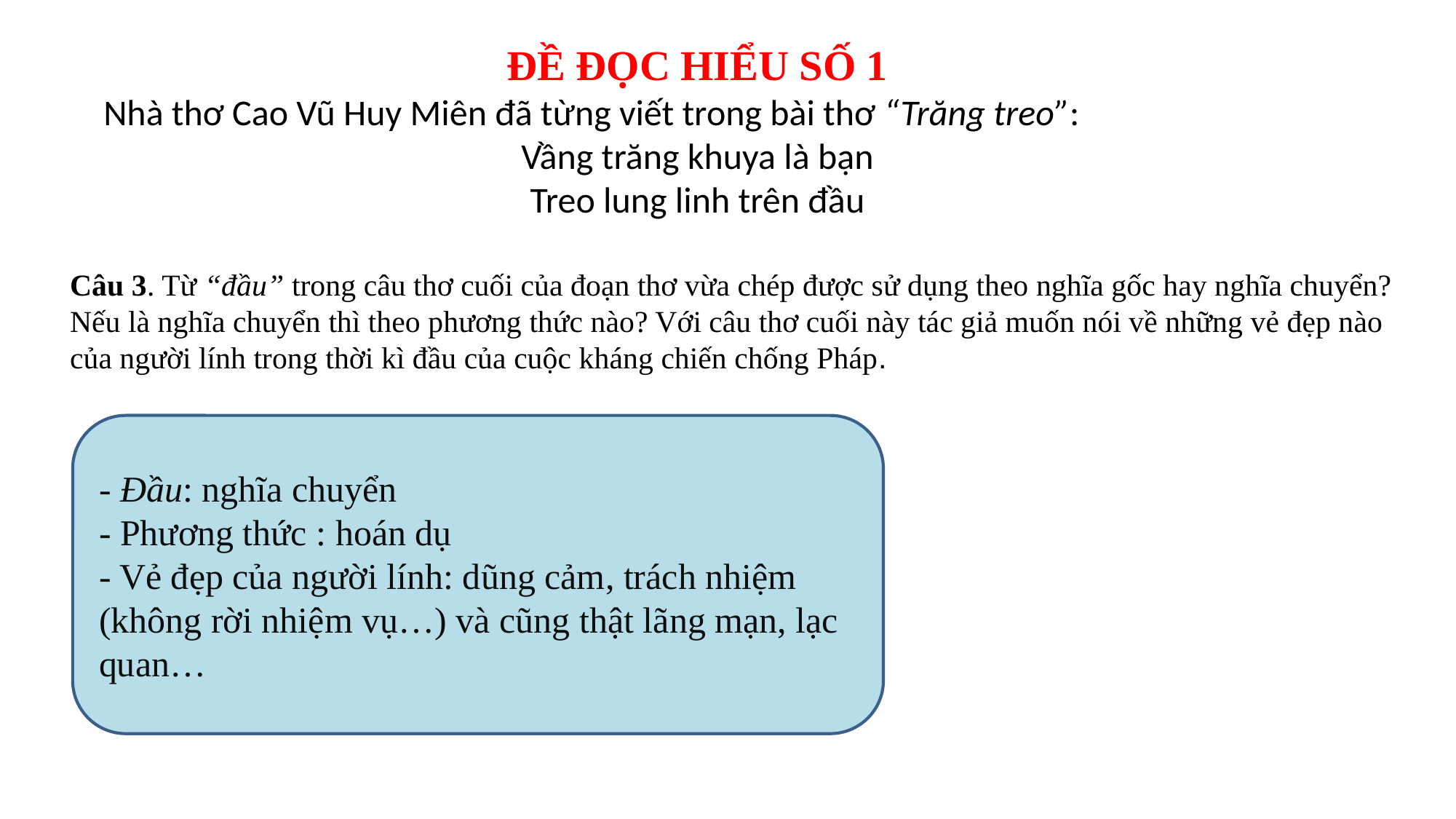

ĐỀ ĐỌC HIỂU SỐ 1
  Nhà thơ Cao Vũ Huy Miên đã từng viết trong bài thơ “Trăng treo”:
Vầng trăng khuya là bạn
Treo lung linh trên đầu
Câu 3. Từ “đầu” trong câu thơ cuối của đoạn thơ vừa chép được sử dụng theo nghĩa gốc hay nghĩa chuyển? Nếu là nghĩa chuyển thì theo phương thức nào? Với câu thơ cuối này tác giả muốn nói về những vẻ đẹp nào của người lính trong thời kì đầu của cuộc kháng chiến chống Pháp.
- Đầu: nghĩa chuyển
- Phương thức : hoán dụ
- Vẻ đẹp của người lính: dũng cảm, trách nhiệm (không rời nhiệm vụ…) và cũng thật lãng mạn, lạc quan…